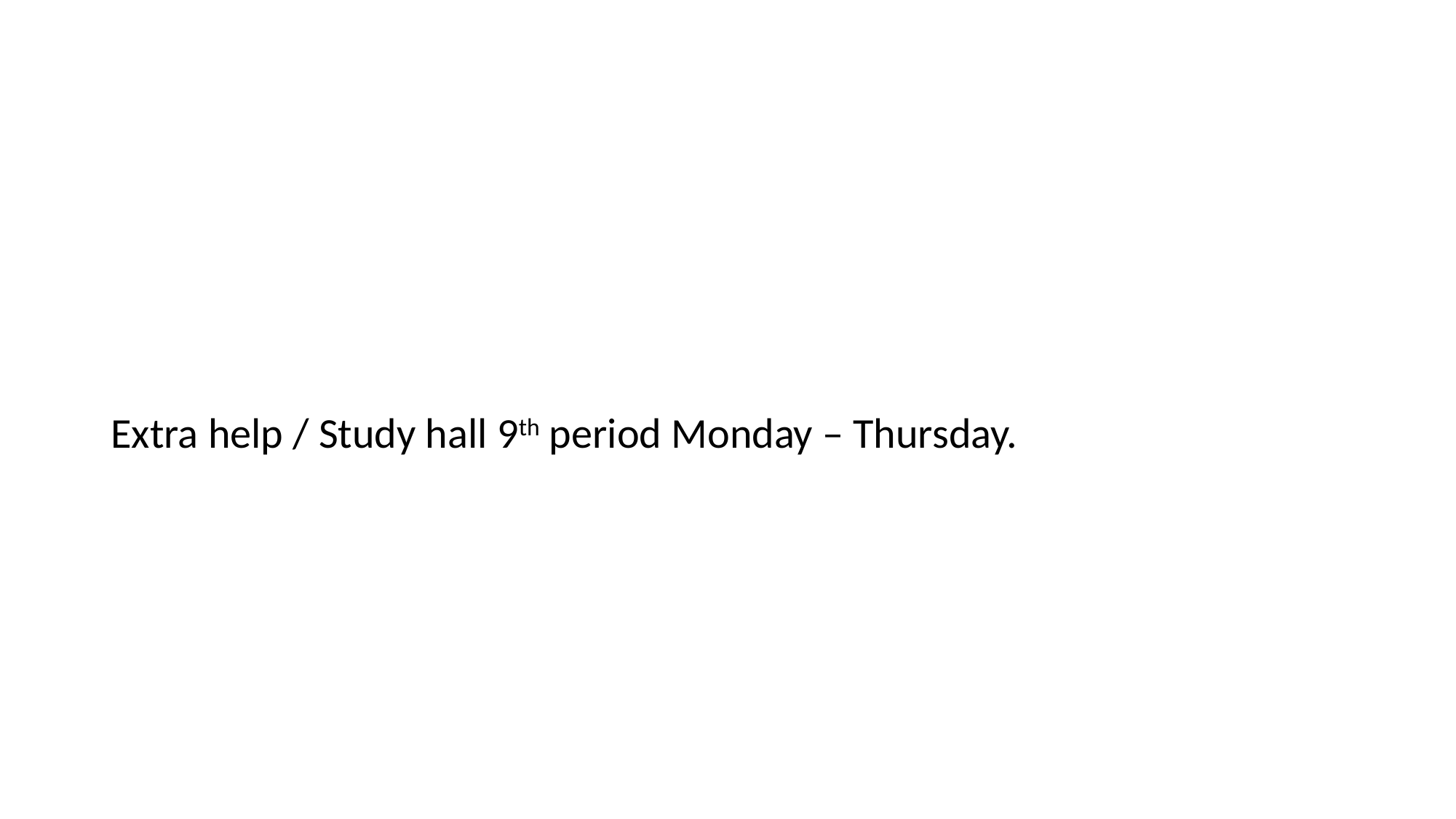

#

Extra help / Study hall 9th period Monday – Thursday.